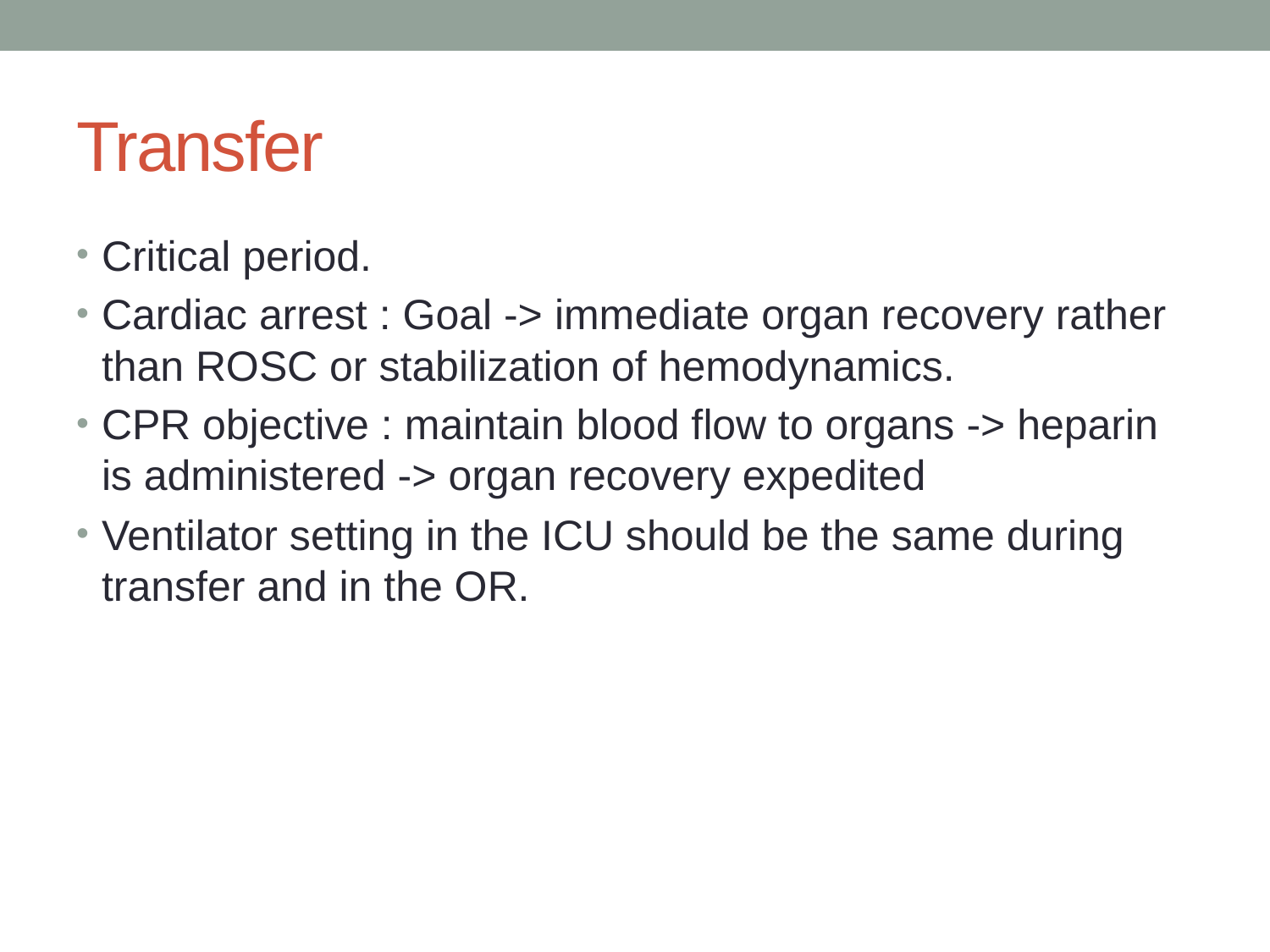

# Transfer
Critical period.
Cardiac arrest : Goal -> immediate organ recovery rather than ROSC or stabilization of hemodynamics.
CPR objective : maintain blood flow to organs -> heparin is administered -> organ recovery expedited
Ventilator setting in the ICU should be the same during transfer and in the OR.